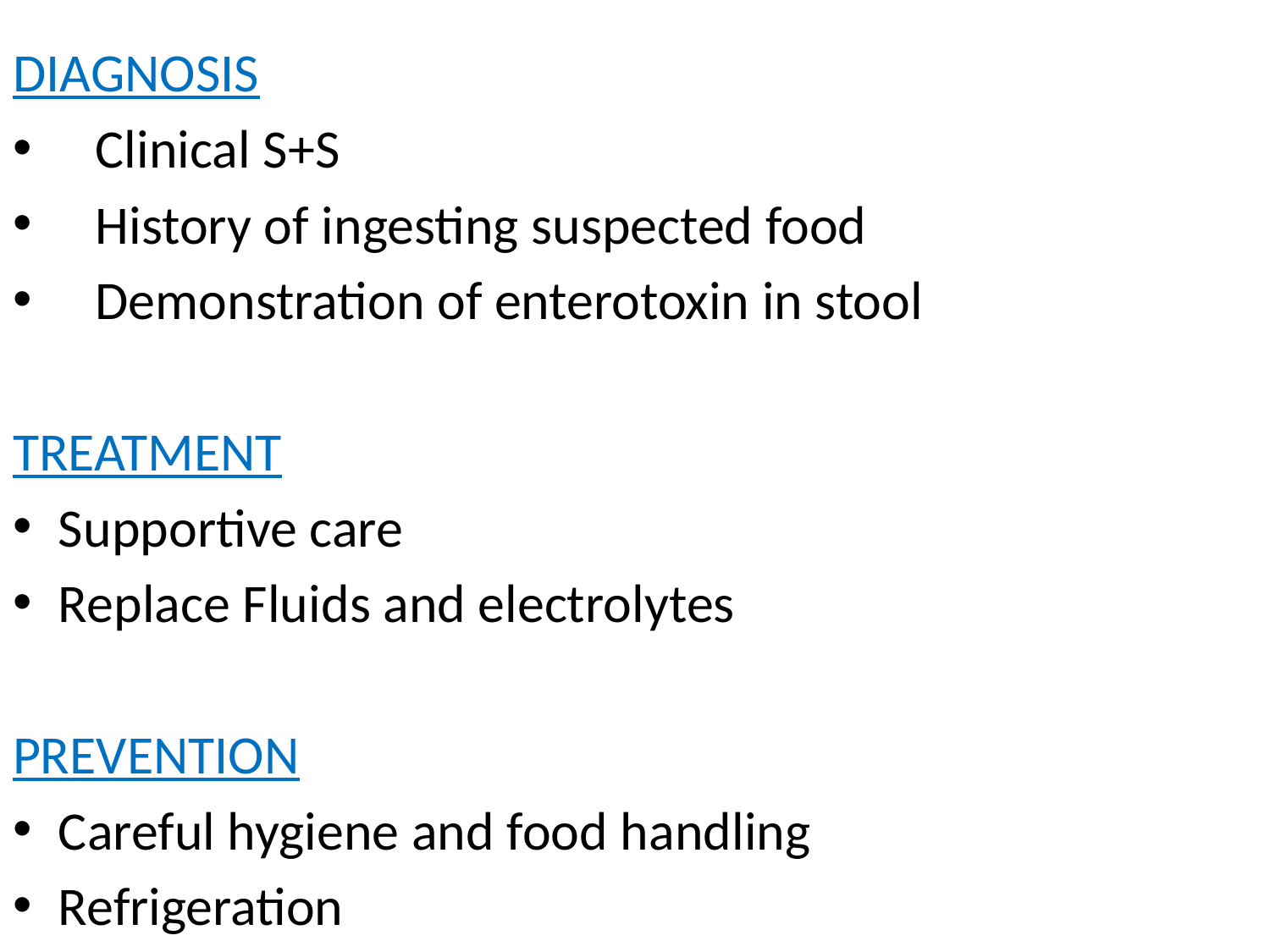

#
DIAGNOSIS
   Clinical S+S
   History of ingesting suspected food
   Demonstration of enterotoxin in stool

TREATMENT
Supportive care
Replace Fluids and electrolytes

PREVENTION
Careful hygiene and food handling
Refrigeration